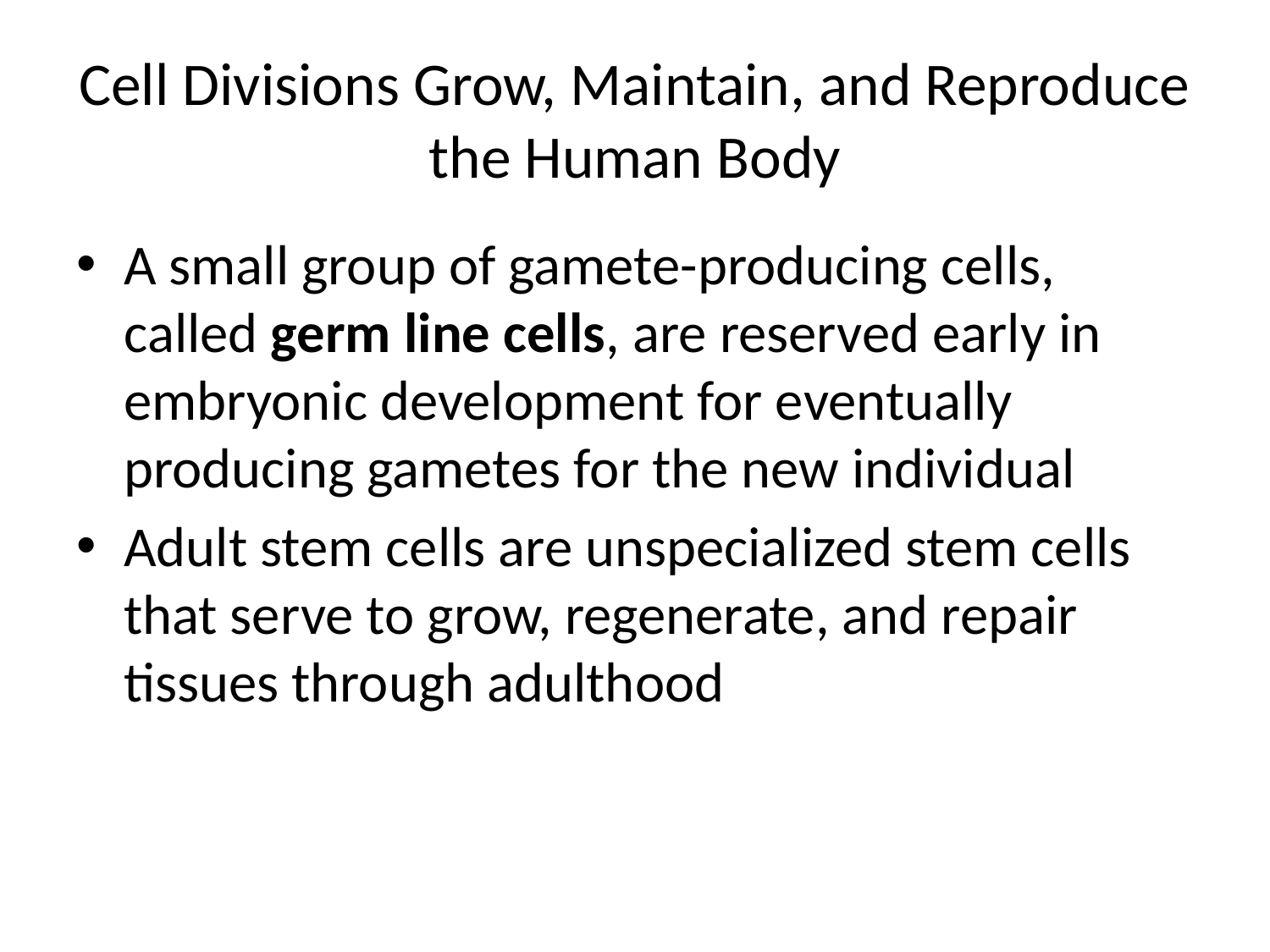

# Cell Divisions Grow, Maintain, and Reproduce the Human Body
A small group of gamete-producing cells, called germ line cells, are reserved early in embryonic development for eventually producing gametes for the new individual
Adult stem cells are unspecialized stem cells that serve to grow, regenerate, and repair tissues through adulthood